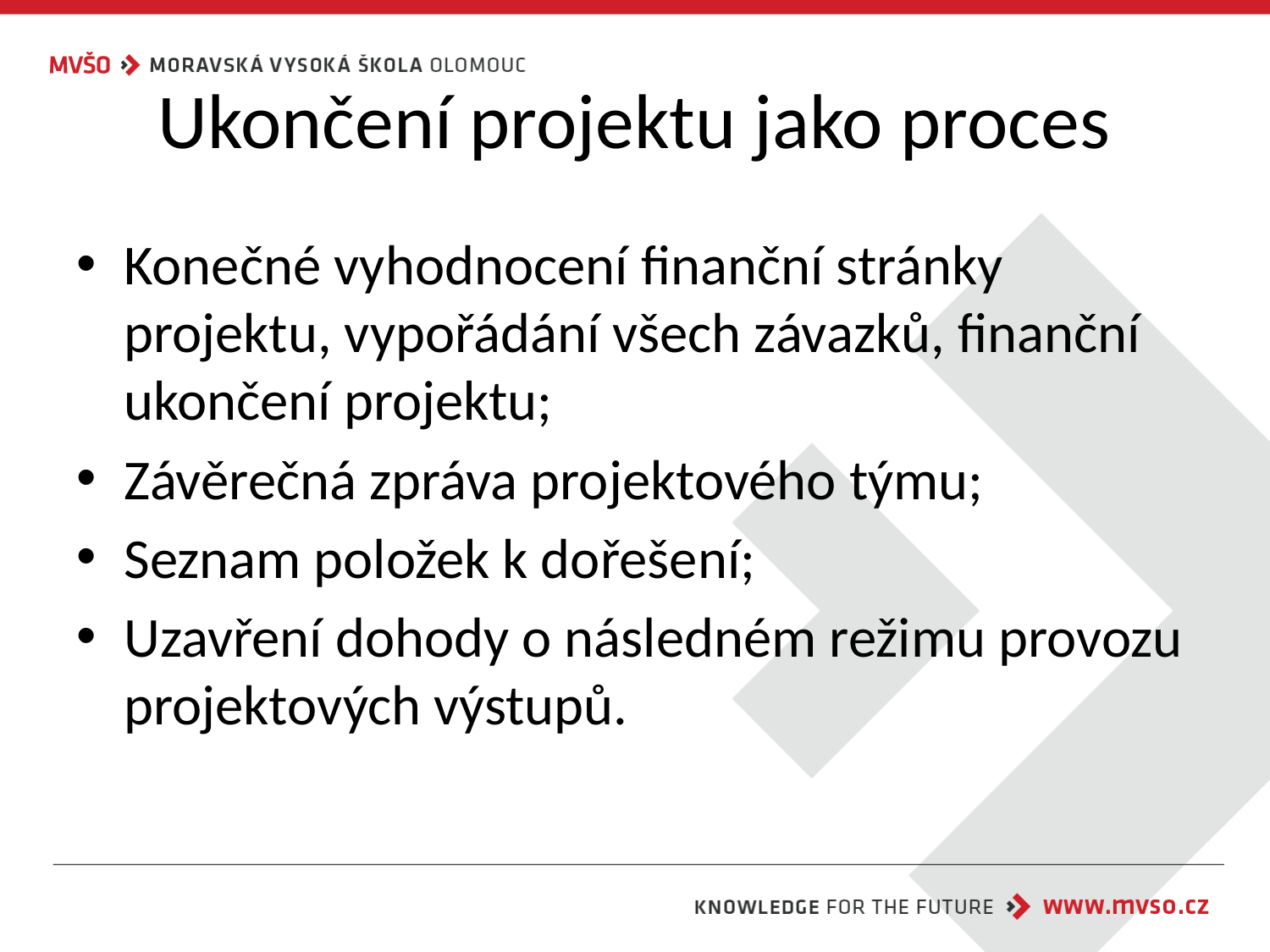

# Ukončení projektu jako proces
Konečné vyhodnocení finanční stránky projektu, vypořádání všech závazků, finanční ukončení projektu;
Závěrečná zpráva projektového týmu;
Seznam položek k dořešení;
Uzavření dohody o následném režimu provozu projektových výstupů.